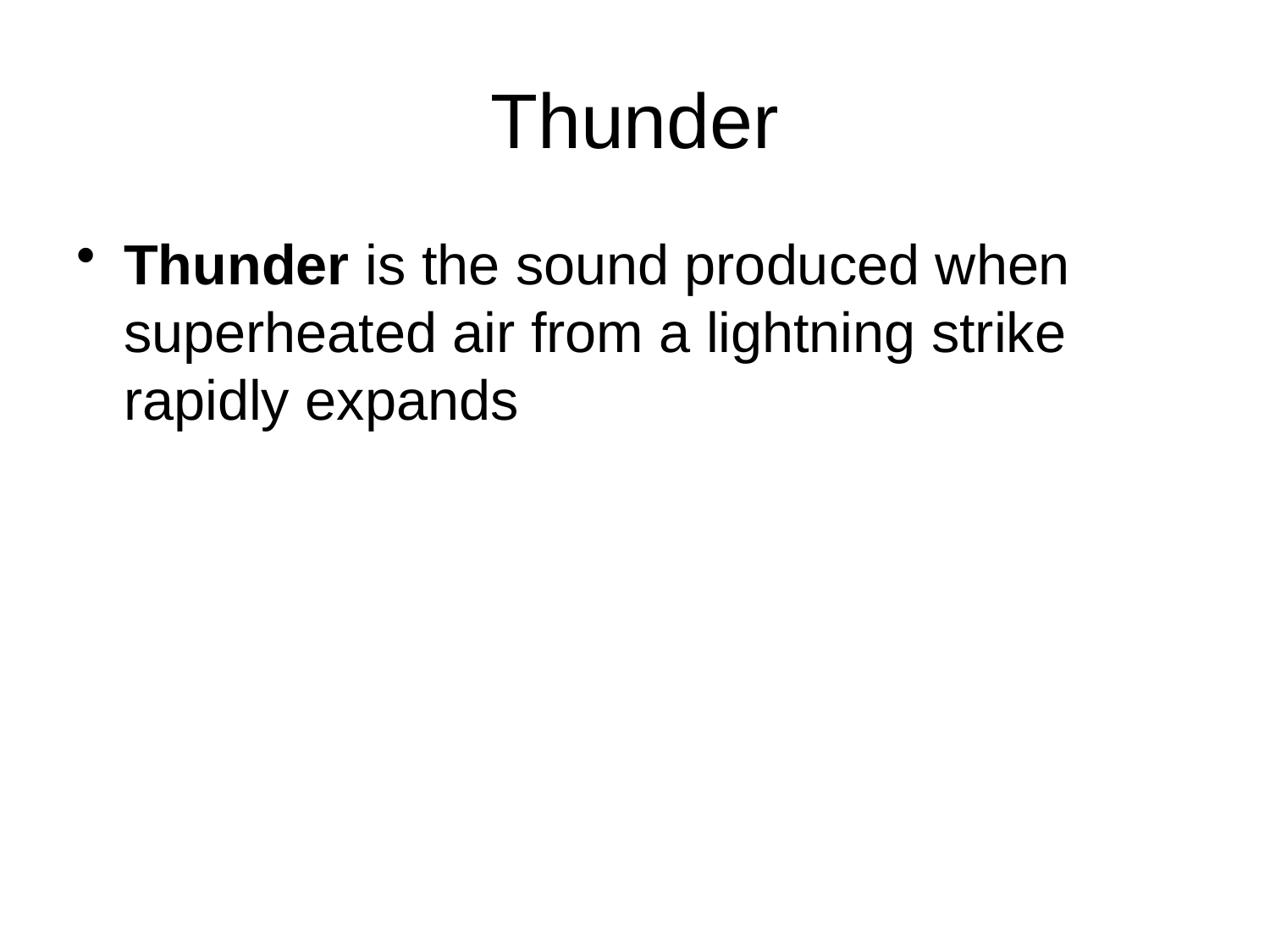

# Thunder
Thunder is the sound produced when superheated air from a lightning strike rapidly expands